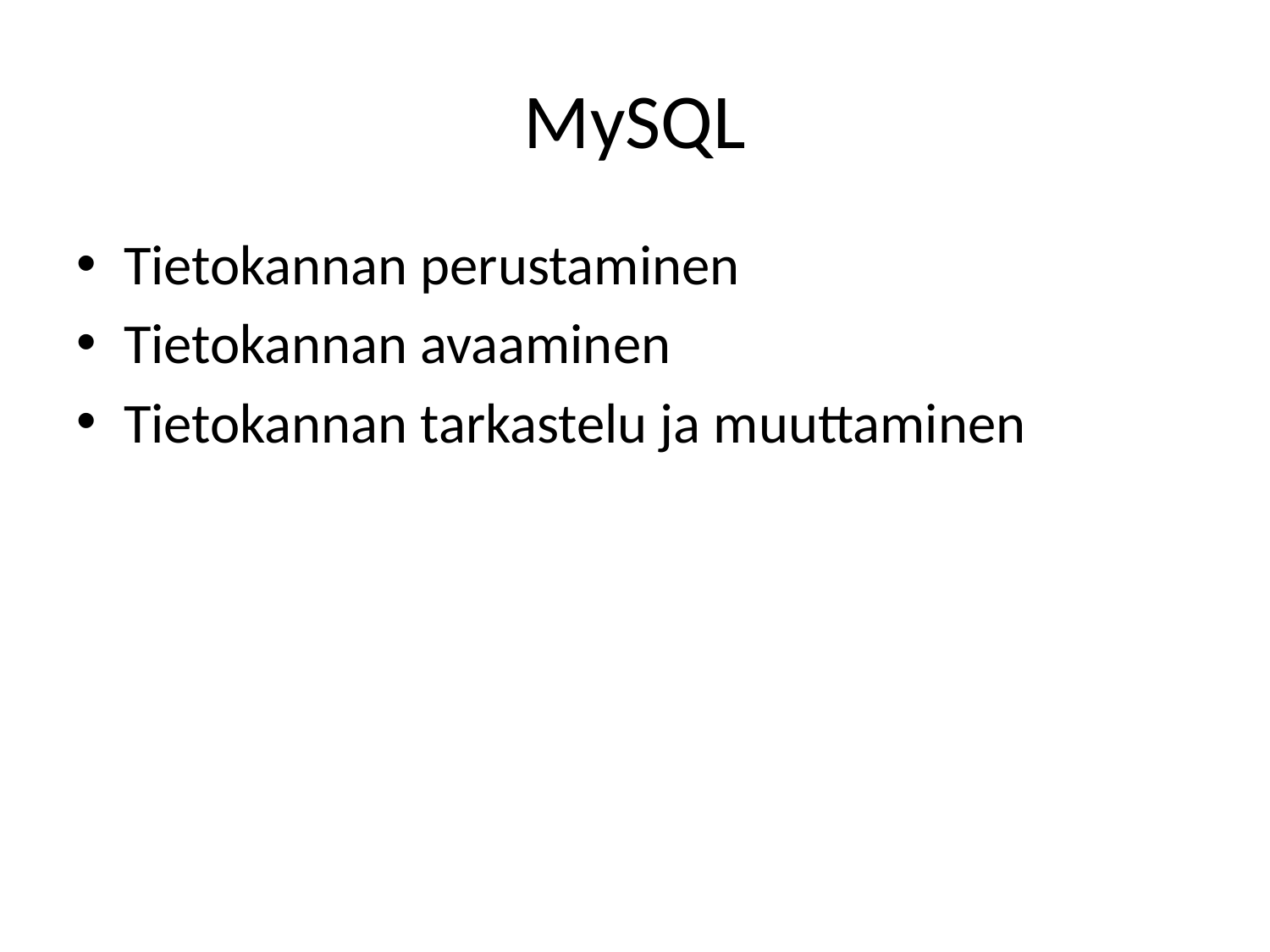

# MySQL
Tietokannan perustaminen
Tietokannan avaaminen
Tietokannan tarkastelu ja muuttaminen